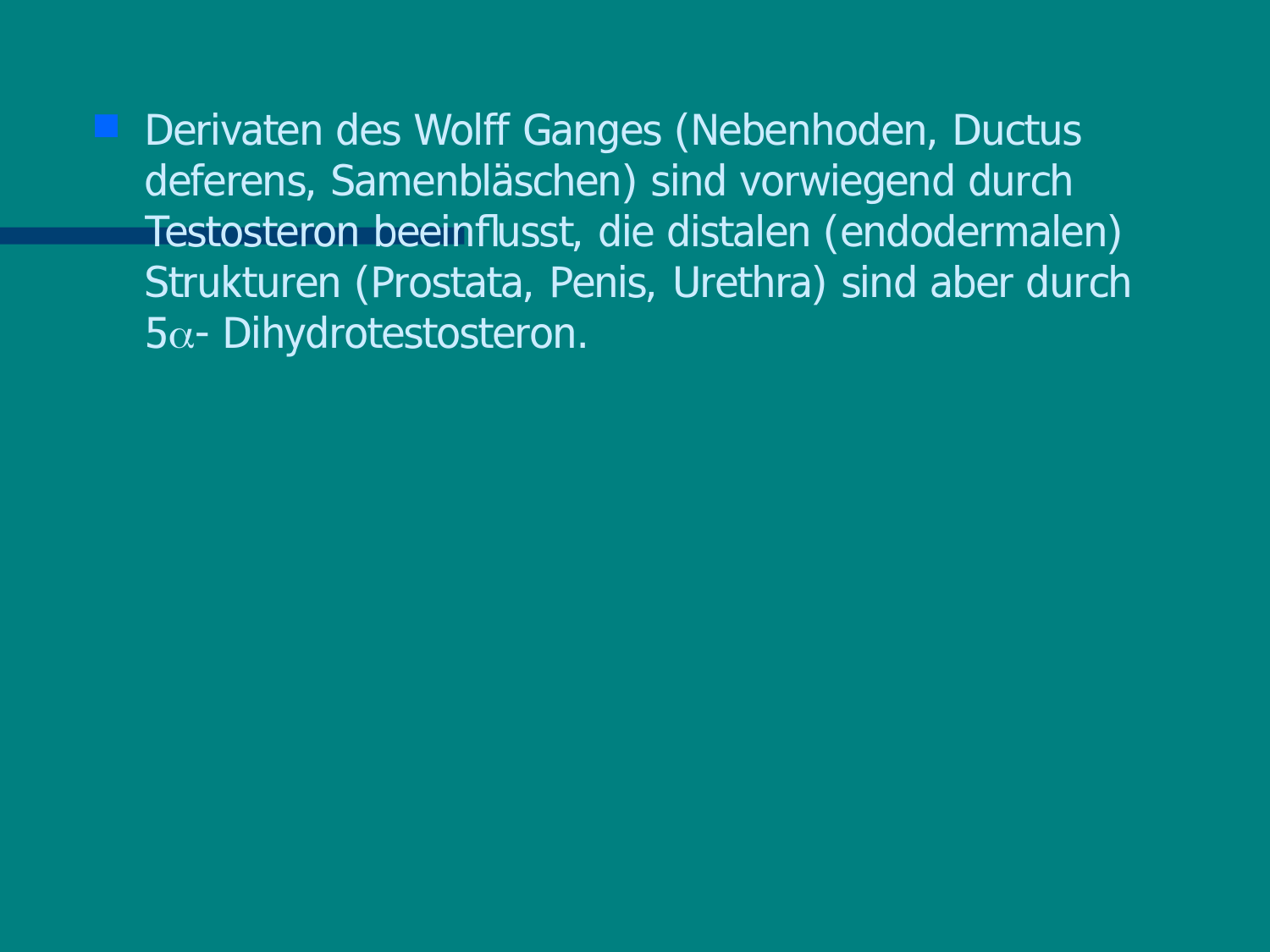

Derivaten des Wolff Ganges (Nebenhoden, Ductus deferens, Samenbläschen) sind vorwiegend durch Testosteron beeinflusst, die distalen (endodermalen) Strukturen (Prostata, Penis, Urethra) sind aber durch 5α- Dihydrotestosteron.